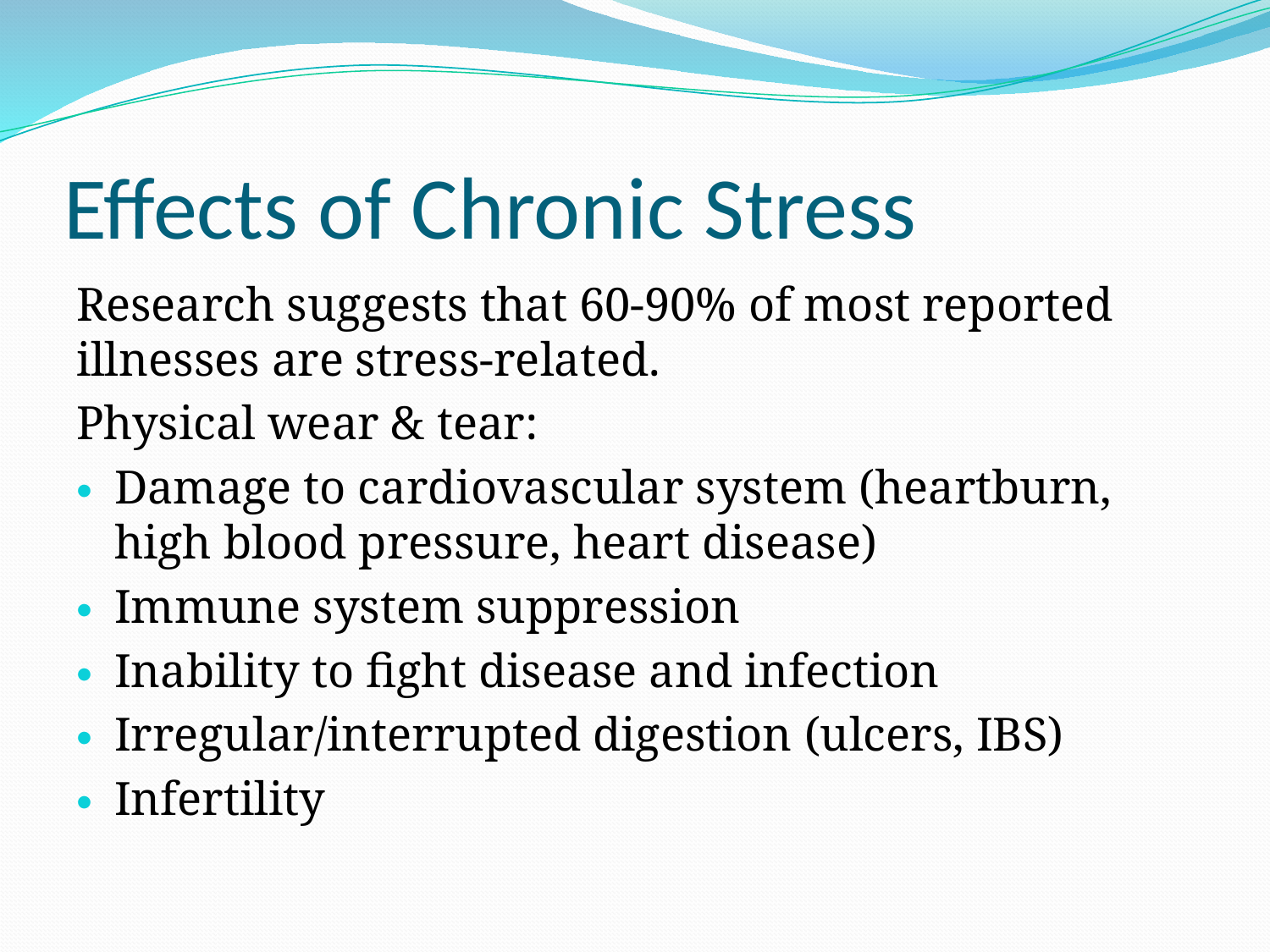

# Effects of Chronic Stress
Research suggests that 60-90% of most reported illnesses are stress-related.
Physical wear & tear:
Damage to cardiovascular system (heartburn, high blood pressure, heart disease)
Immune system suppression
Inability to fight disease and infection
Irregular/interrupted digestion (ulcers, IBS)
Infertility